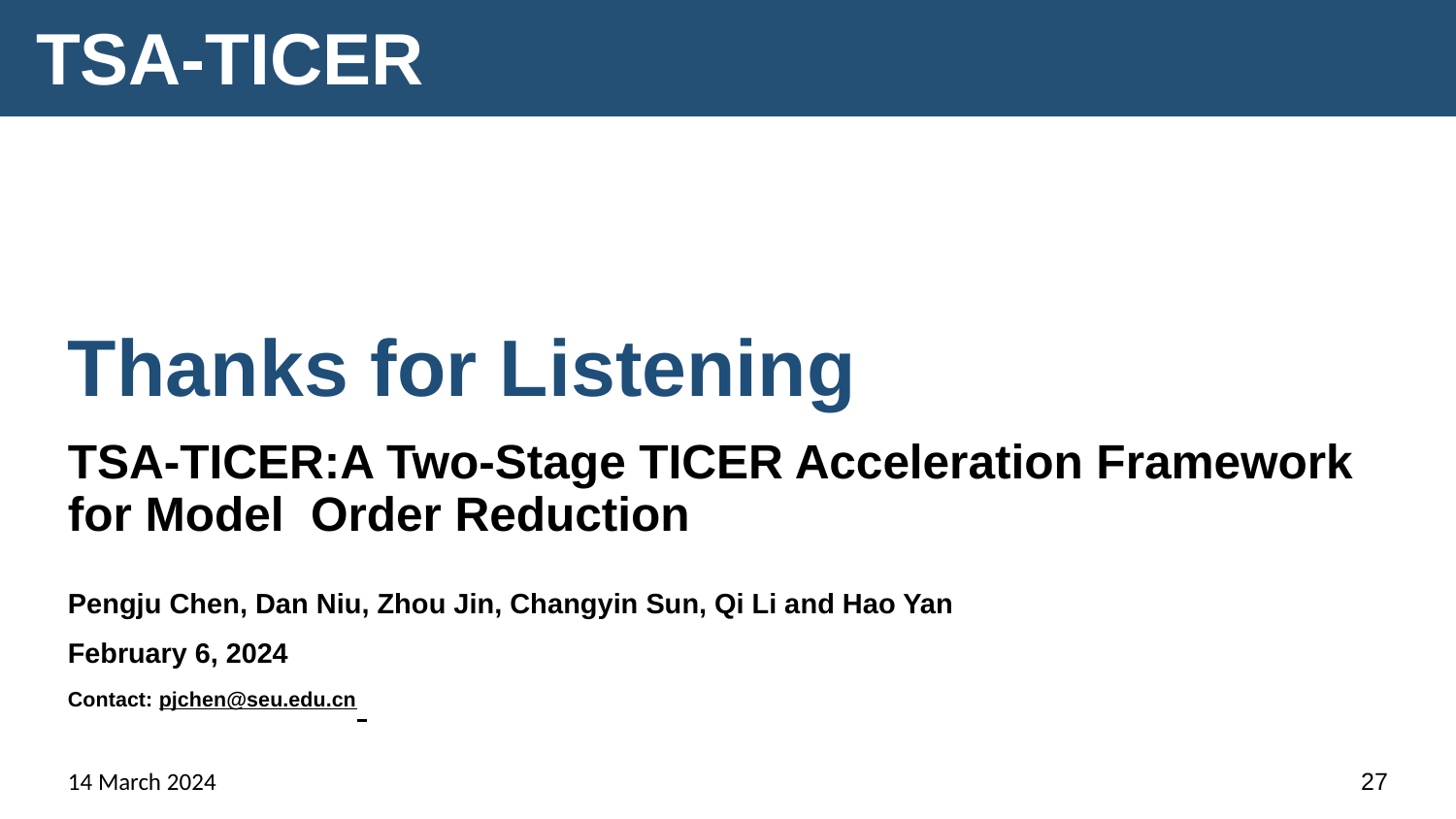

# TSA-TICER

Thanks for Listening
TSA-TICER:A Two-Stage TICER Acceleration Framework for Model  Order Reduction
Pengju Chen, Dan Niu, Zhou Jin, Changyin Sun, Qi Li and Hao Yan
February 6, 2024
Contact: pjchen@seu.edu.cn
14 March 2024
27